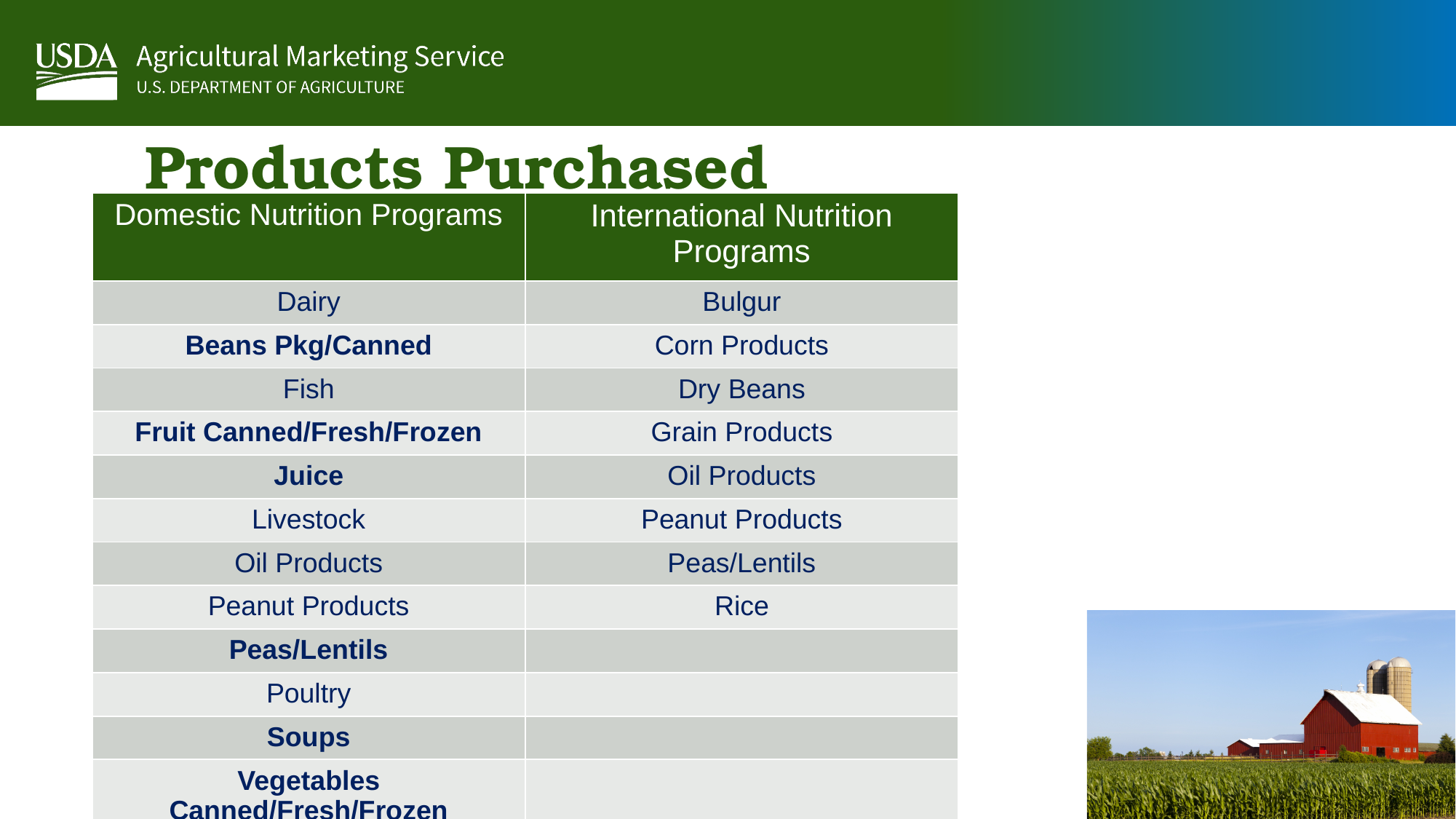

# Products Purchased
| Domestic Nutrition Programs | International Nutrition Programs |
| --- | --- |
| Dairy | Bulgur |
| Beans Pkg/Canned | Corn Products |
| Fish | Dry Beans |
| Fruit Canned/Fresh/Frozen | Grain Products |
| Juice | Oil Products |
| Livestock | Peanut Products |
| Oil Products | Peas/Lentils |
| Peanut Products | Rice |
| Peas/Lentils |  |
| Poultry |  |
| Soups |  |
| Vegetables Canned/Fresh/Frozen |  |